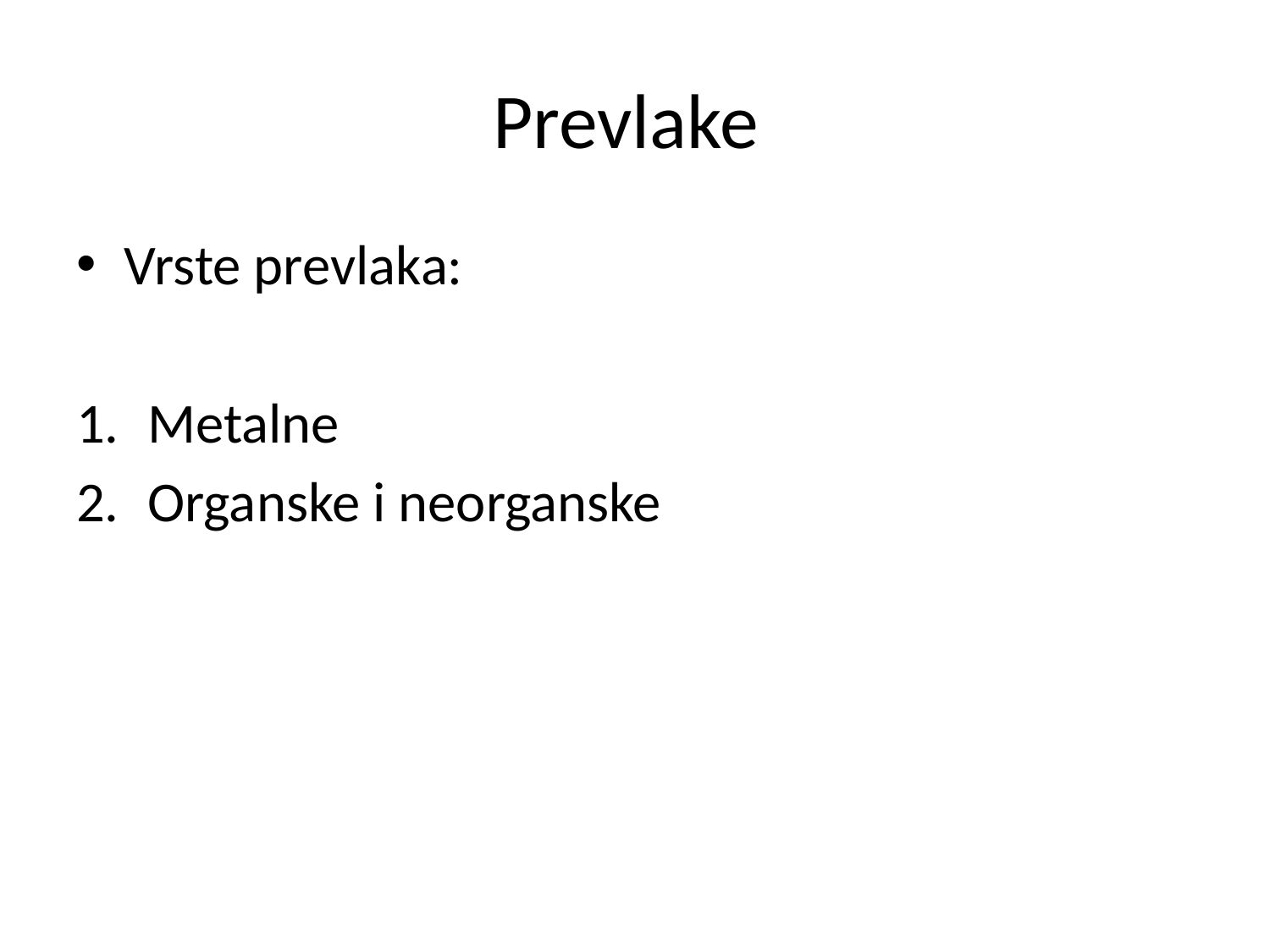

# Prevlake
Vrste prevlaka:

Metalne
Organske i neorganske